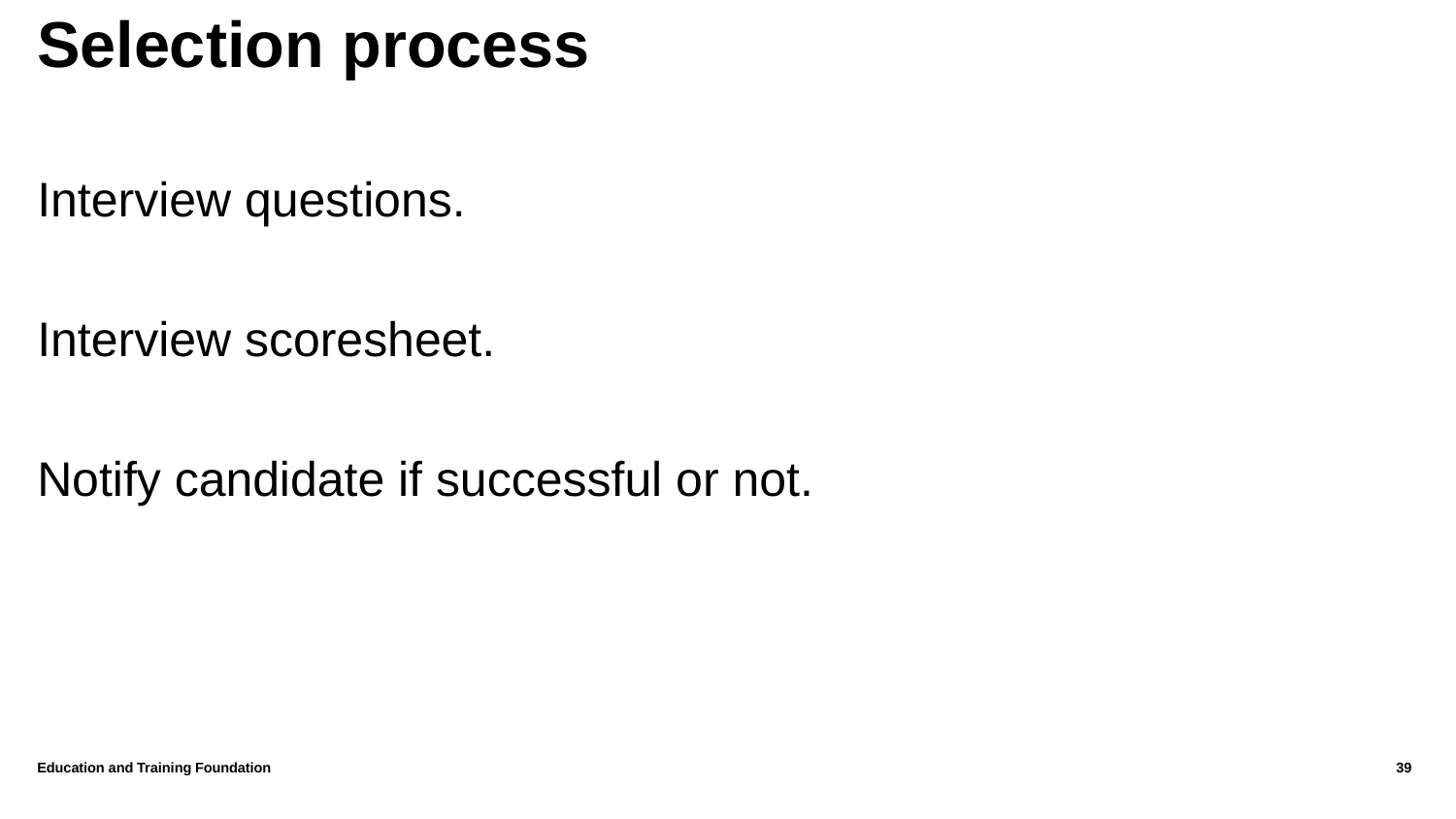

# Selection process
Interview questions.

Interview scoresheet.

Notify candidate if successful or not.

Education and Training Foundation
39